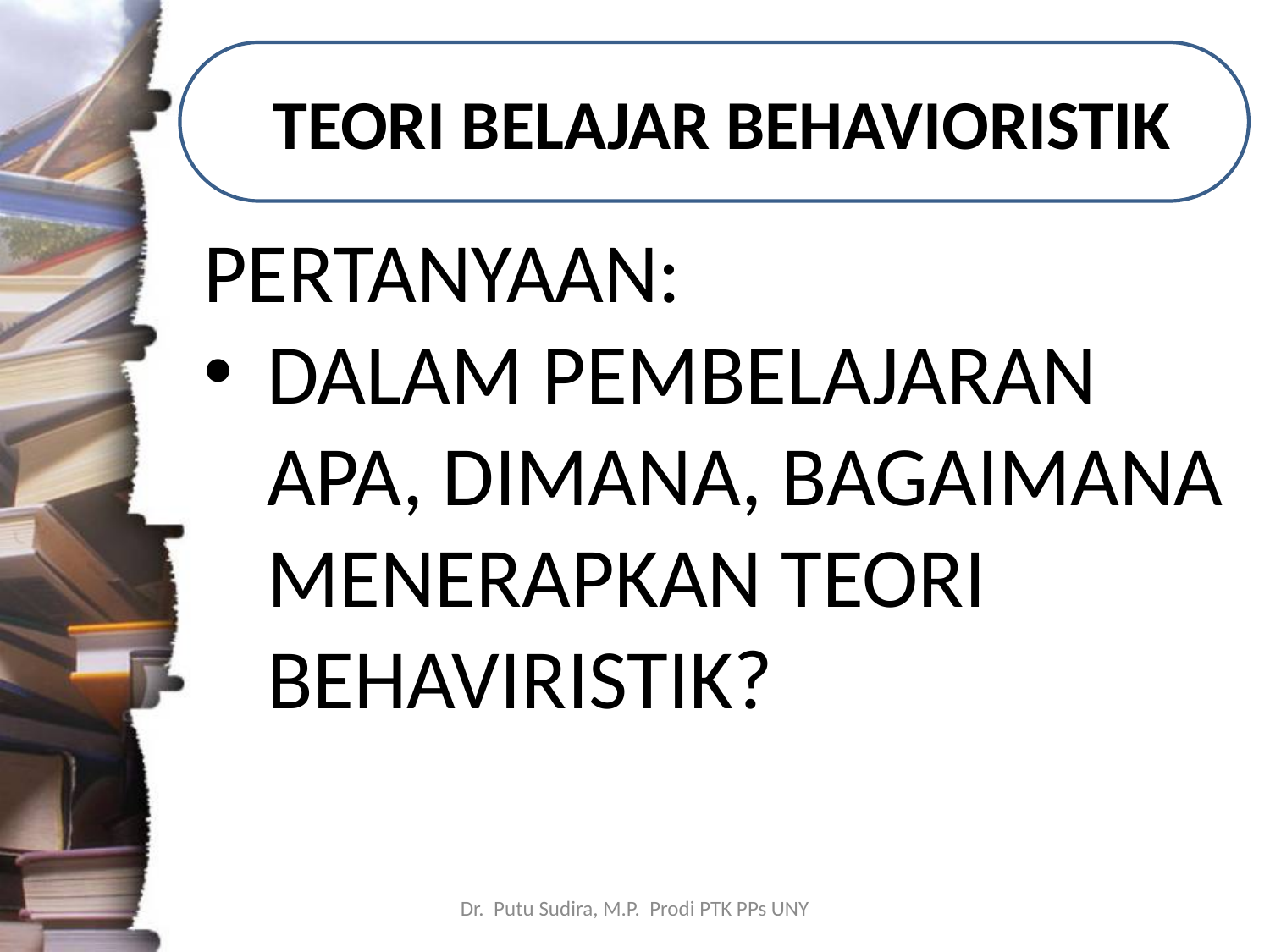

# TEORI BELAJAR BEHAVIORISTIK
PERTANYAAN:
DALAM PEMBELAJARAN  APA, DIMANA, BAGAIMANA MENERAPKAN TEORI BEHAVIRISTIK?
Dr.  Putu Sudira, M.P.  Prodi PTK PPs UNY